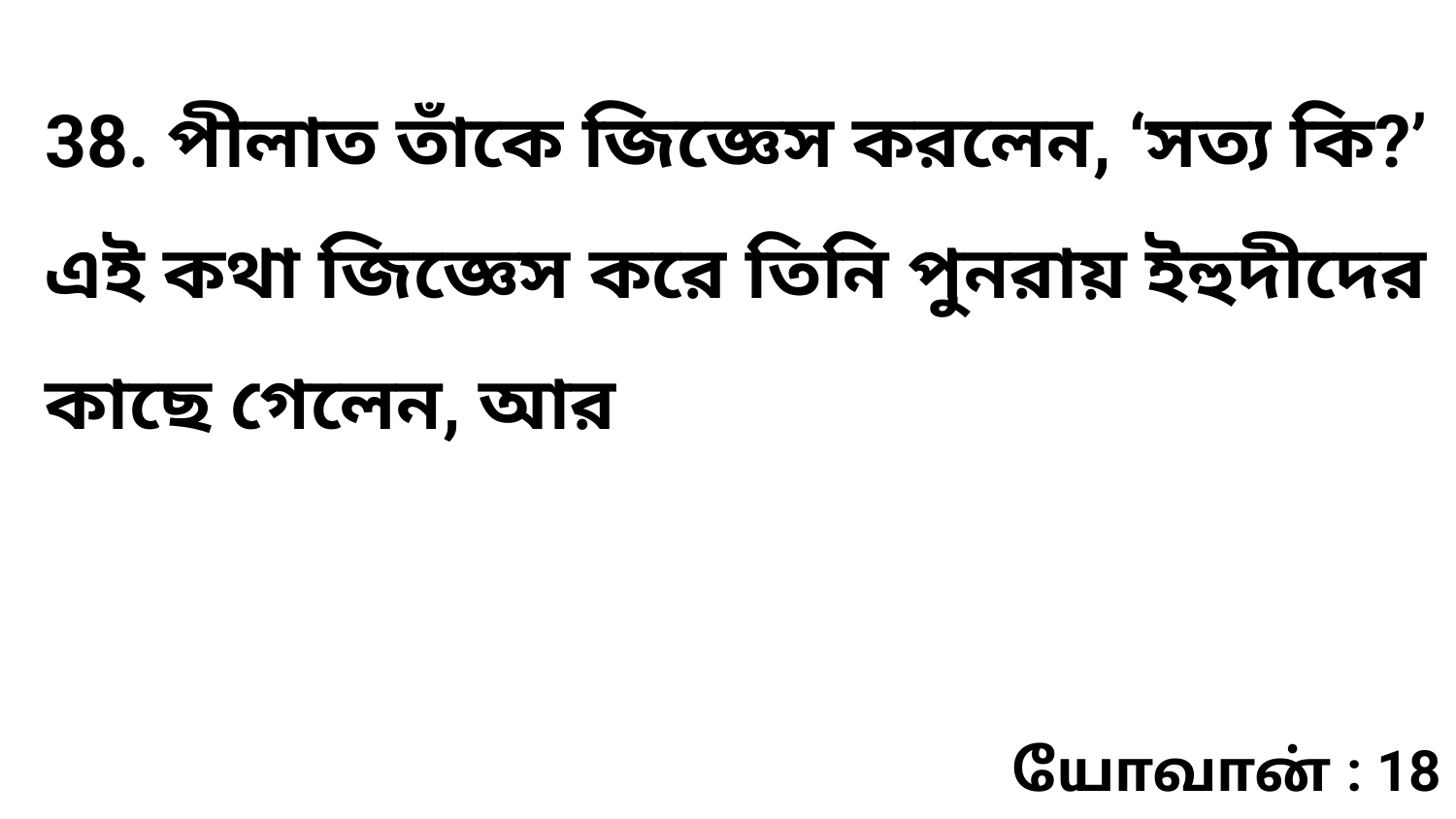

38. পীলাত তাঁকে জিজ্ঞেস করলেন, ‘সত্য কি?’ এই কথা জিজ্ঞেস করে তিনি পুনরায় ইহুদীদের কাছে গেলেন, আর
யோவான் : 18